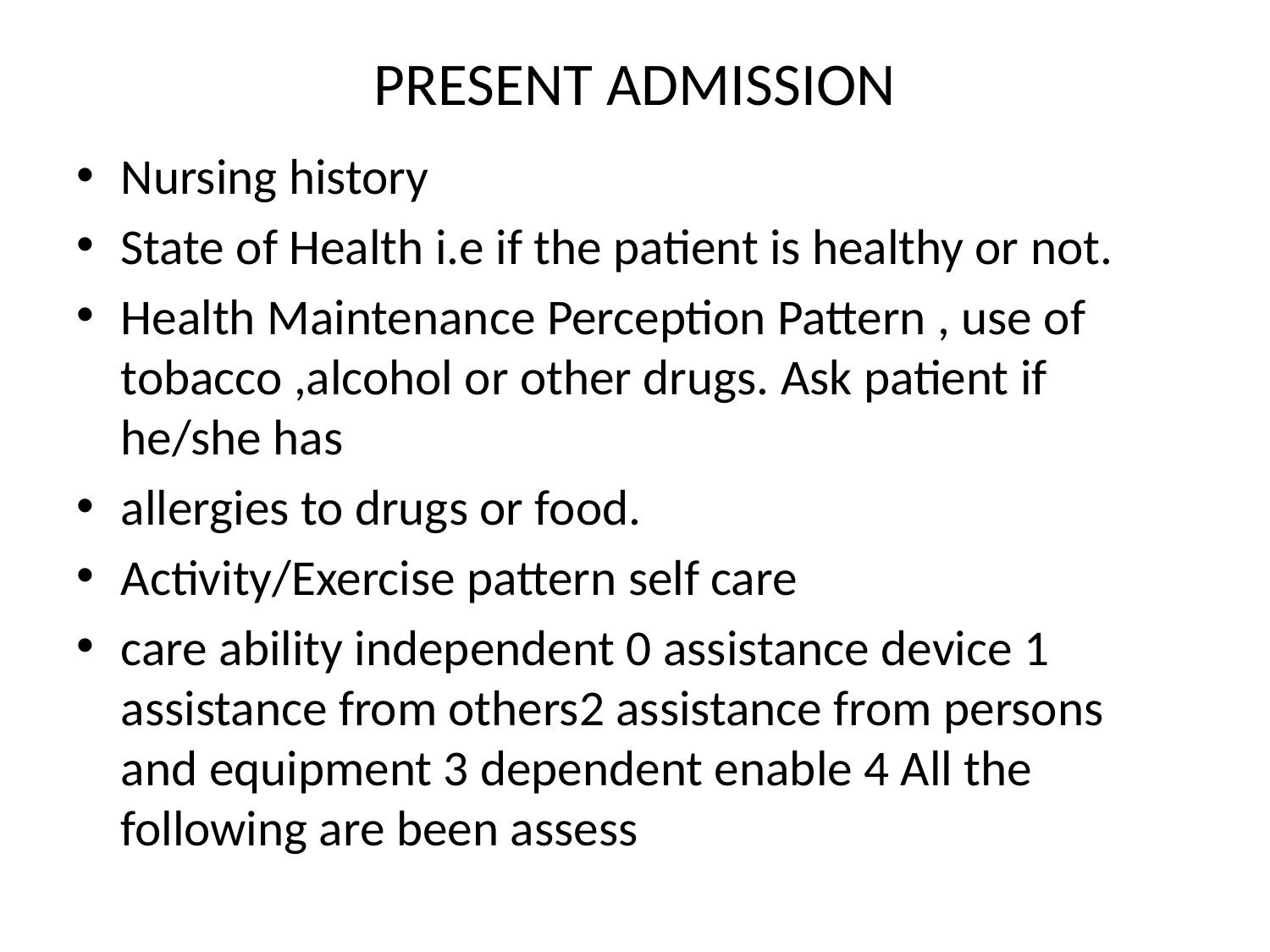

# PRESENT ADMISSION
Nursing history
State of Health i.e if the patient is healthy or not.
Health Maintenance Perception Pattern , use of tobacco ,alcohol or other drugs. Ask patient if he/she has
allergies to drugs or food.
Activity/Exercise pattern self care
care ability independent 0 assistance device 1 assistance from others2 assistance from persons and equipment 3 dependent enable 4 All the following are been assess